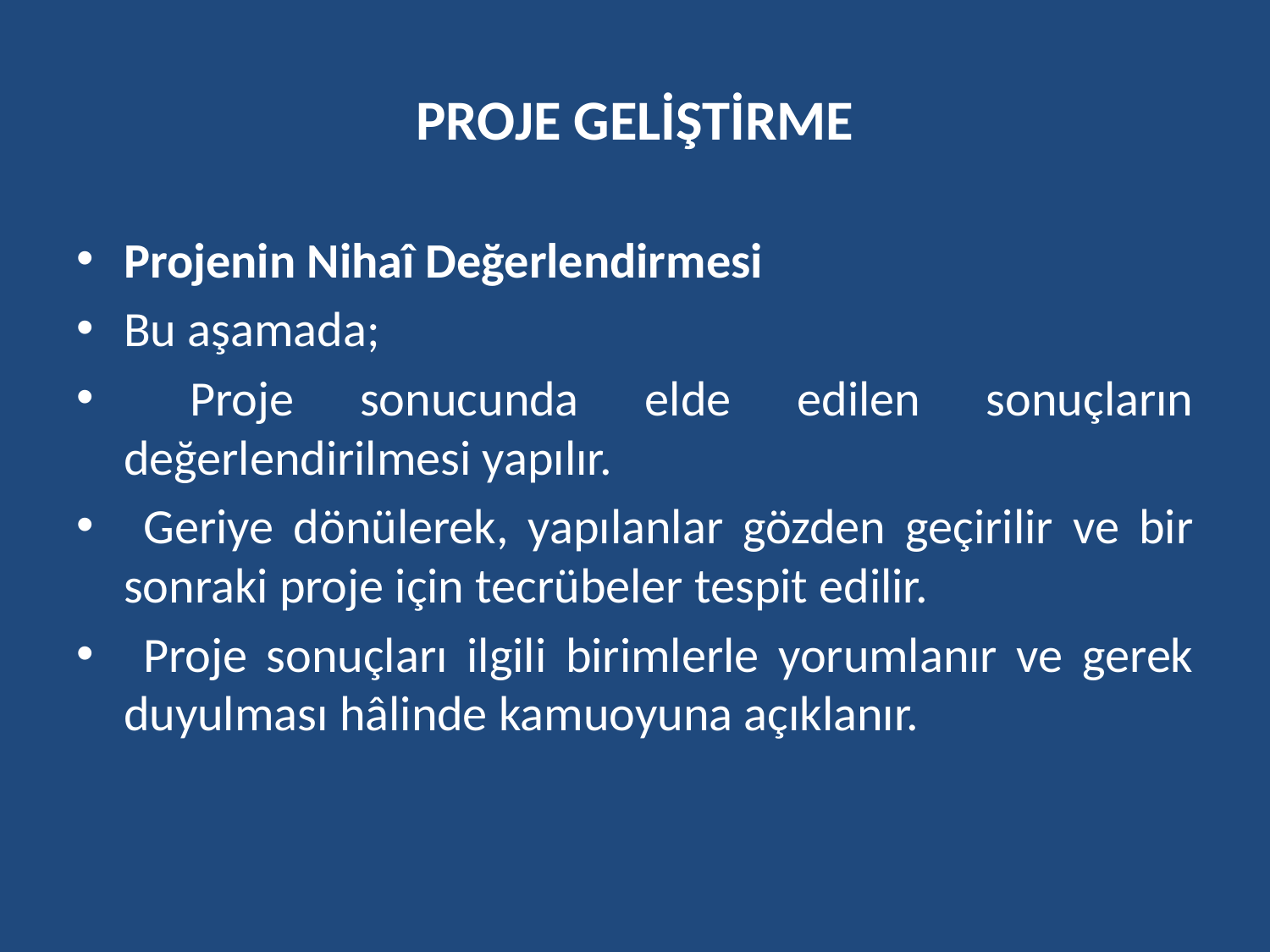

# PROJE GELİŞTİRME
Projenin Nihaî Değerlendirmesi
Bu aşamada;
 Proje sonucunda elde edilen sonuçların değerlendirilmesi yapılır.
 Geriye dönülerek, yapılanlar gözden geçirilir ve bir sonraki proje için tecrübeler tespit edilir.
 Proje sonuçları ilgili birimlerle yorumlanır ve gerek duyulması hâlinde kamuoyuna açıklanır.